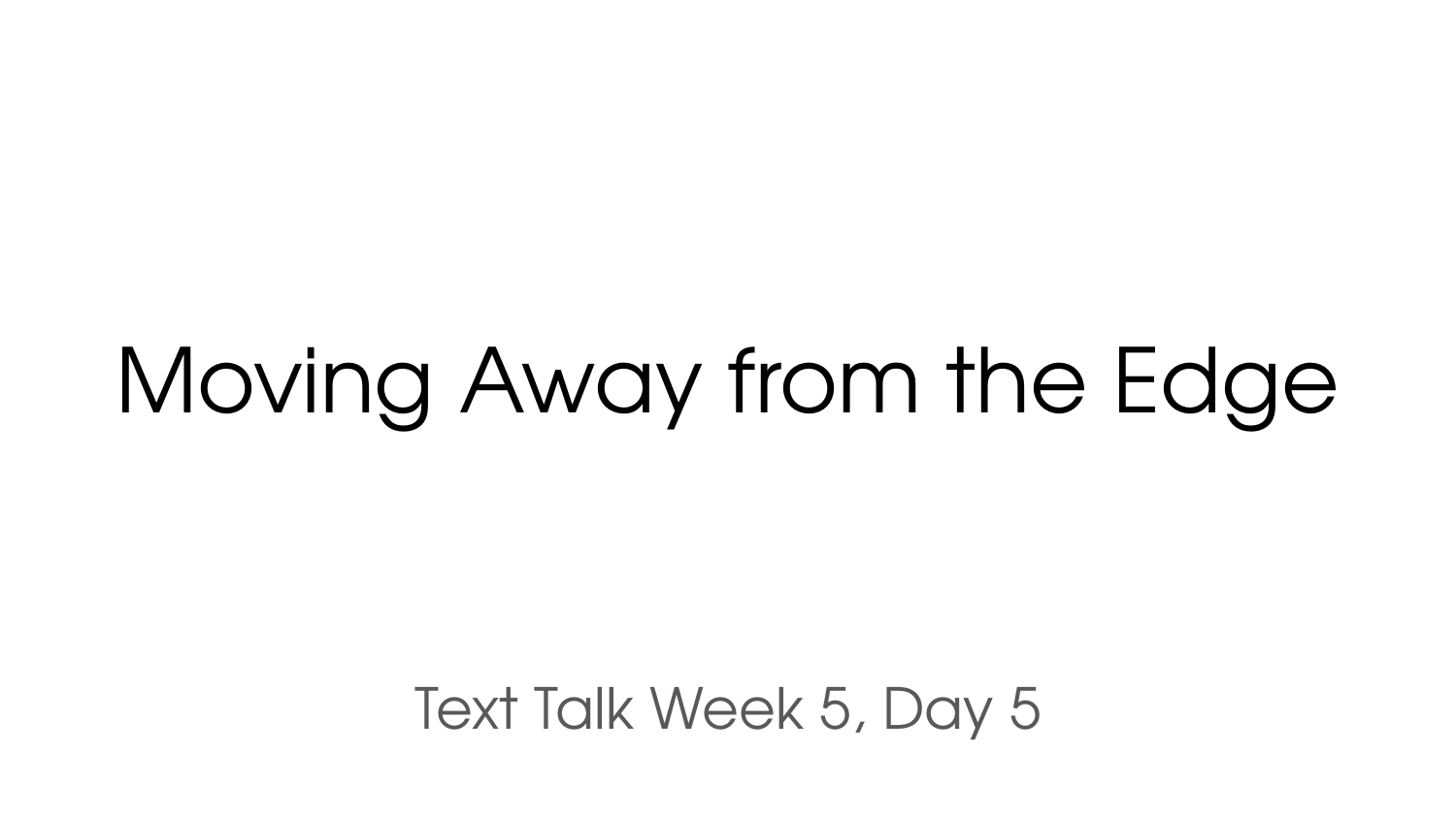

# Moving Away from the Edge
Text Talk Week 5, Day 5